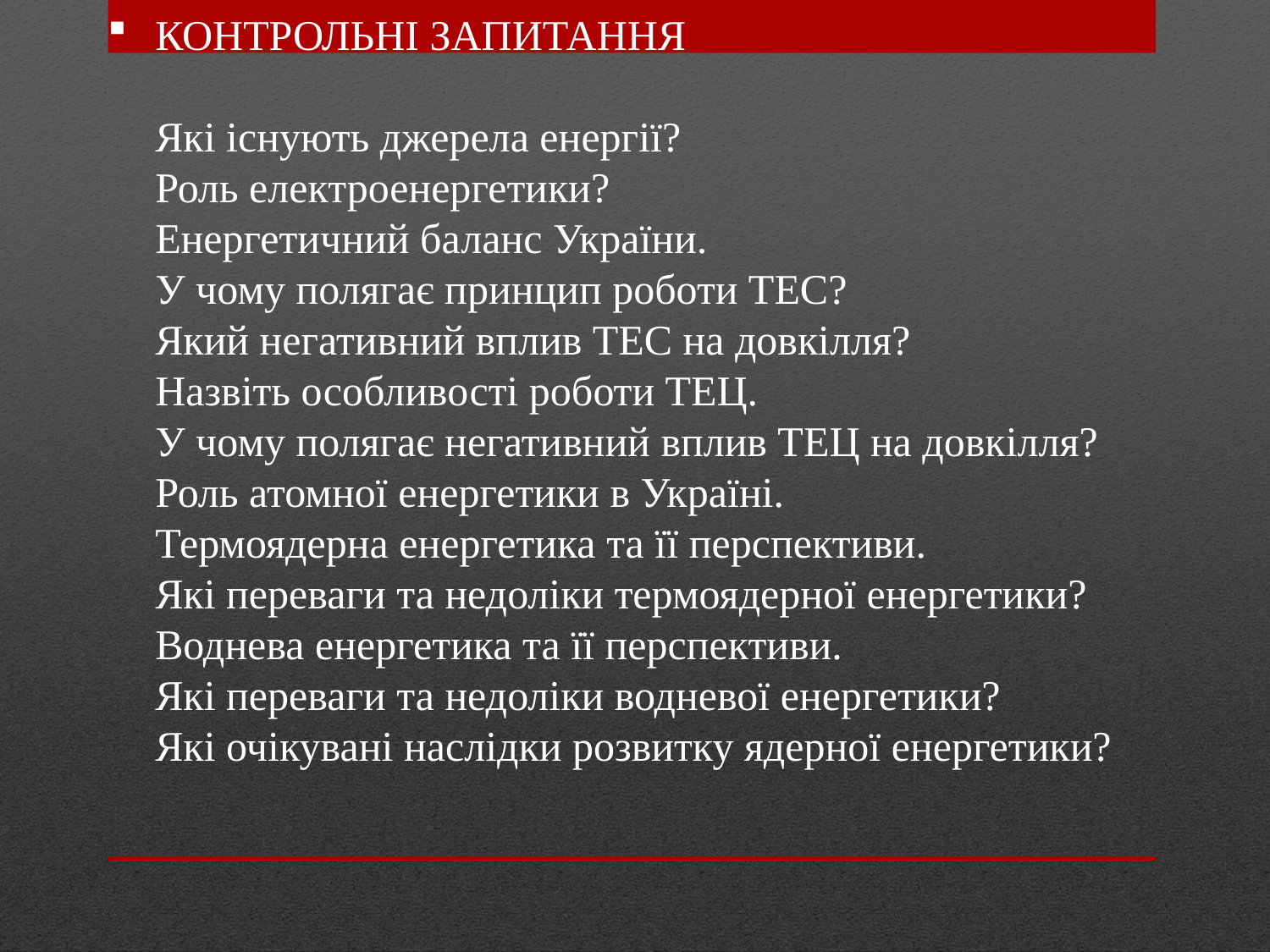

# КОНТРОЛЬНІ ЗАПИТАННЯ Які існують джерела енергії? Роль електроенергетики? Енергетичний баланс України. У чому полягає принцип роботи ТЕС? Який негативний вплив ТЕС на довкілля? Назвіть особливості роботи ТЕЦ. У чому полягає негативний вплив ТЕЦ на довкілля? Роль атомної енергетики в Україні. Термоядерна енергетика та її перспективи. Які переваги та недоліки термоядерної енергетики? Воднева енергетика та її перспективи. Які переваги та недоліки водневої енергетики? Які очікувані наслідки розвитку ядерної енергетики?